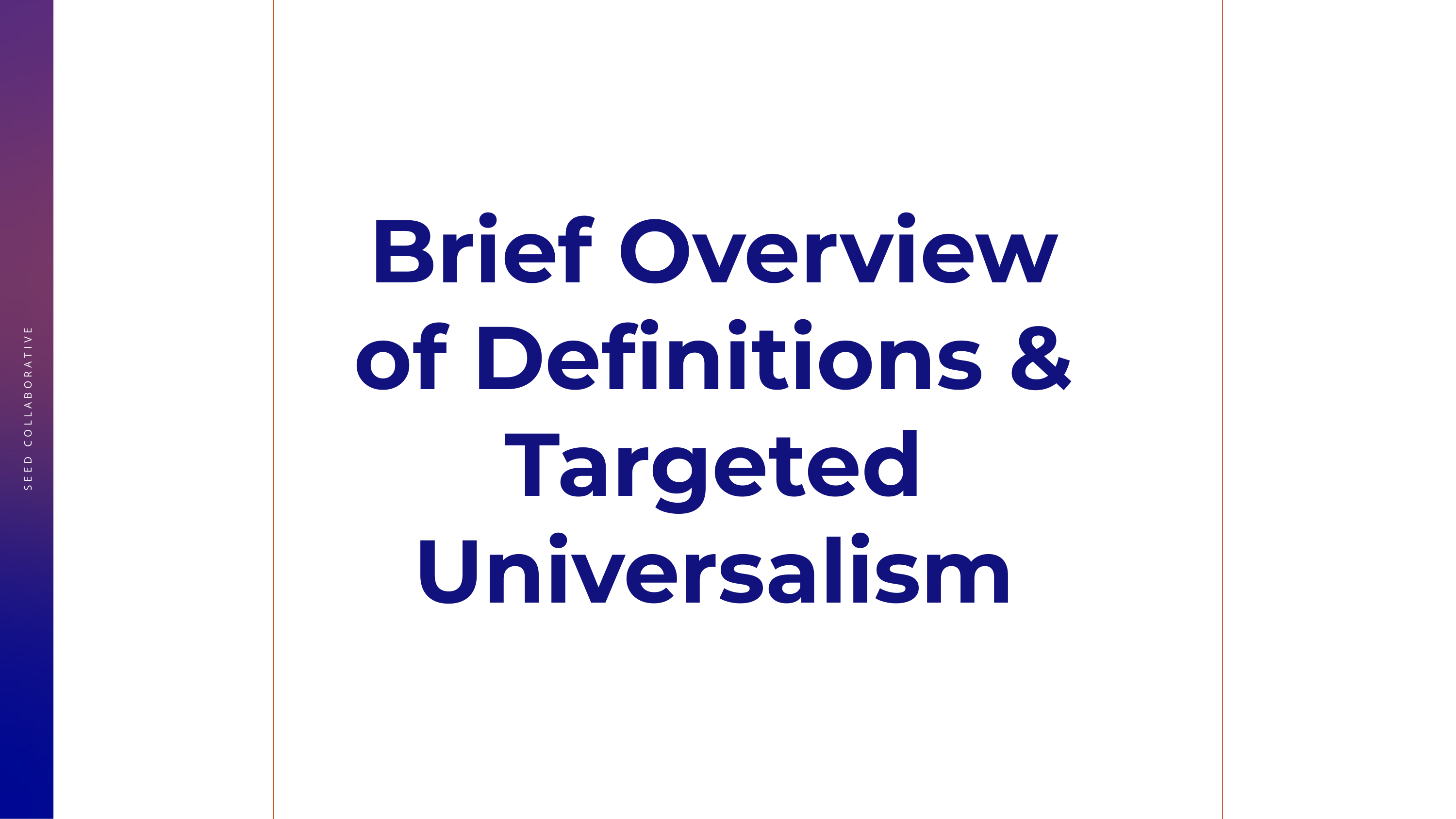

Brief Overview of Definitions & Targeted Universalism
SEED COLLABORATIVE